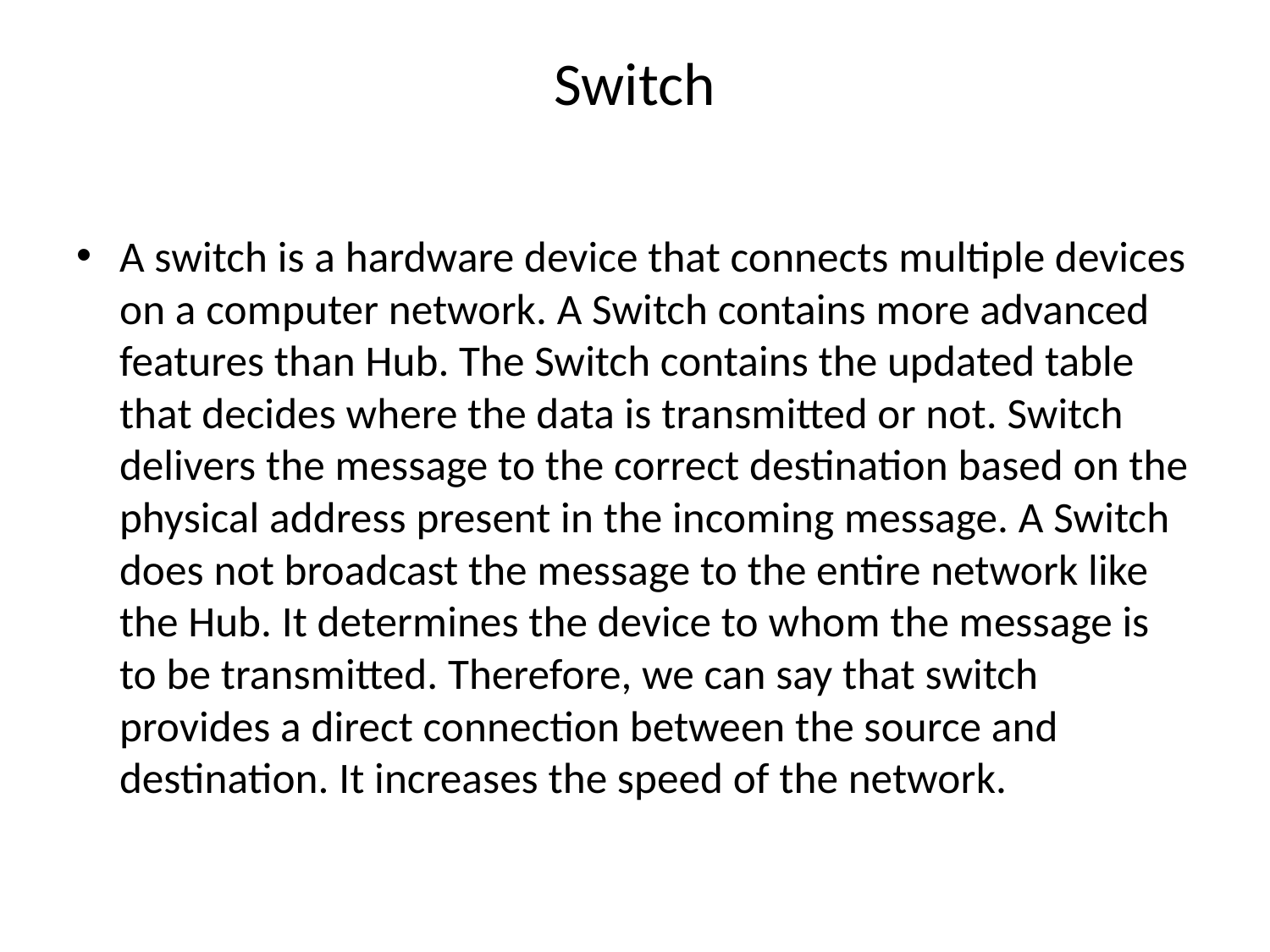

# Switch
A switch is a hardware device that connects multiple devices on a computer network. A Switch contains more advanced features than Hub. The Switch contains the updated table that decides where the data is transmitted or not. Switch delivers the message to the correct destination based on the physical address present in the incoming message. A Switch does not broadcast the message to the entire network like the Hub. It determines the device to whom the message is to be transmitted. Therefore, we can say that switch provides a direct connection between the source and destination. It increases the speed of the network.